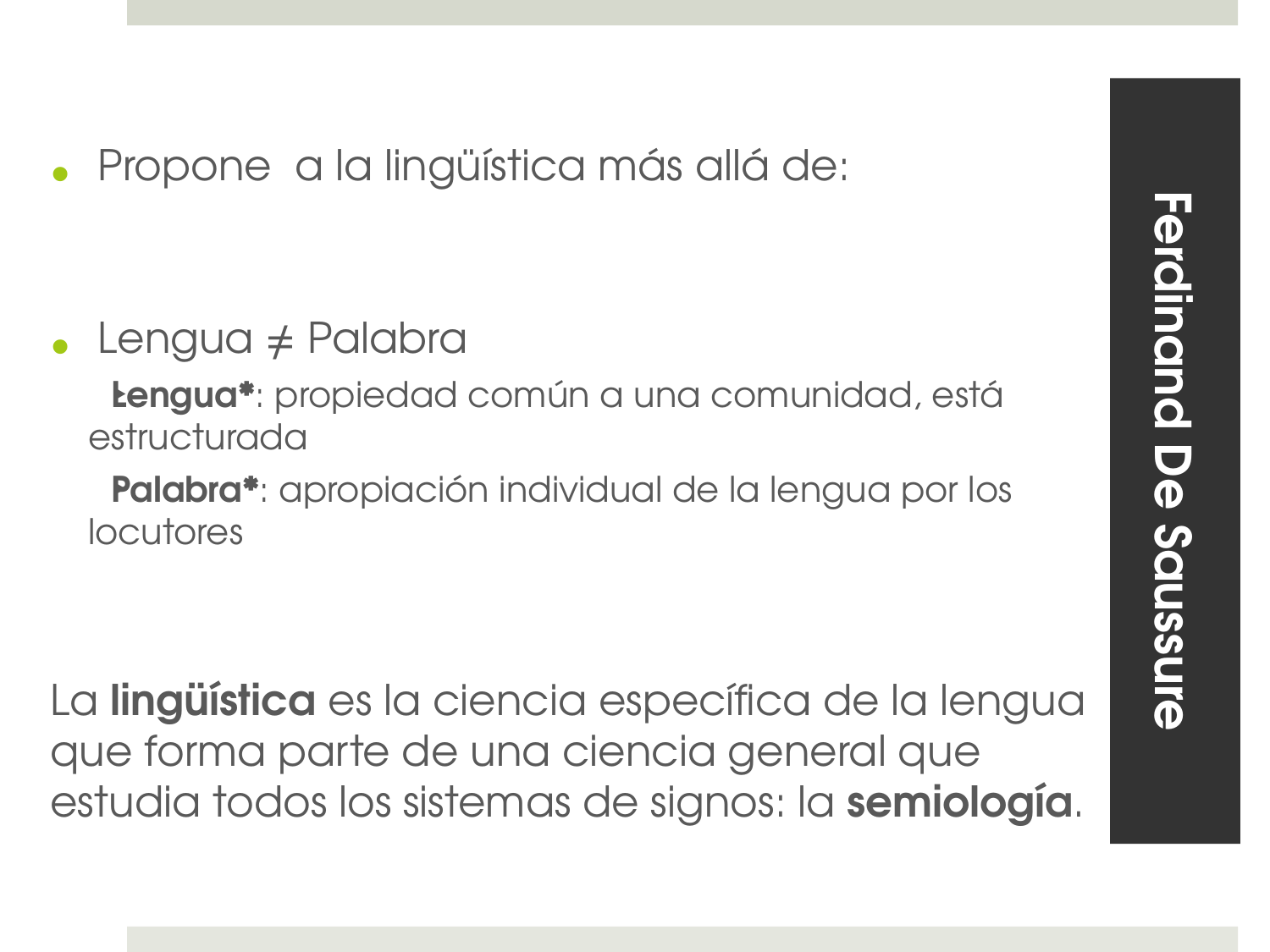

Propone  a la lingüística más allá de:

Lengua ≠ Palabra
‣ Lengua*: propiedad común a una comunidad, está estructurada
‣ Palabra*: apropiación individual de la lengua por los locutores

La lingüística es la ciencia específica de la lengua que forma parte de una ciencia general que estudia todos los sistemas de signos: la semiología.
# Ferdinand De Saussure